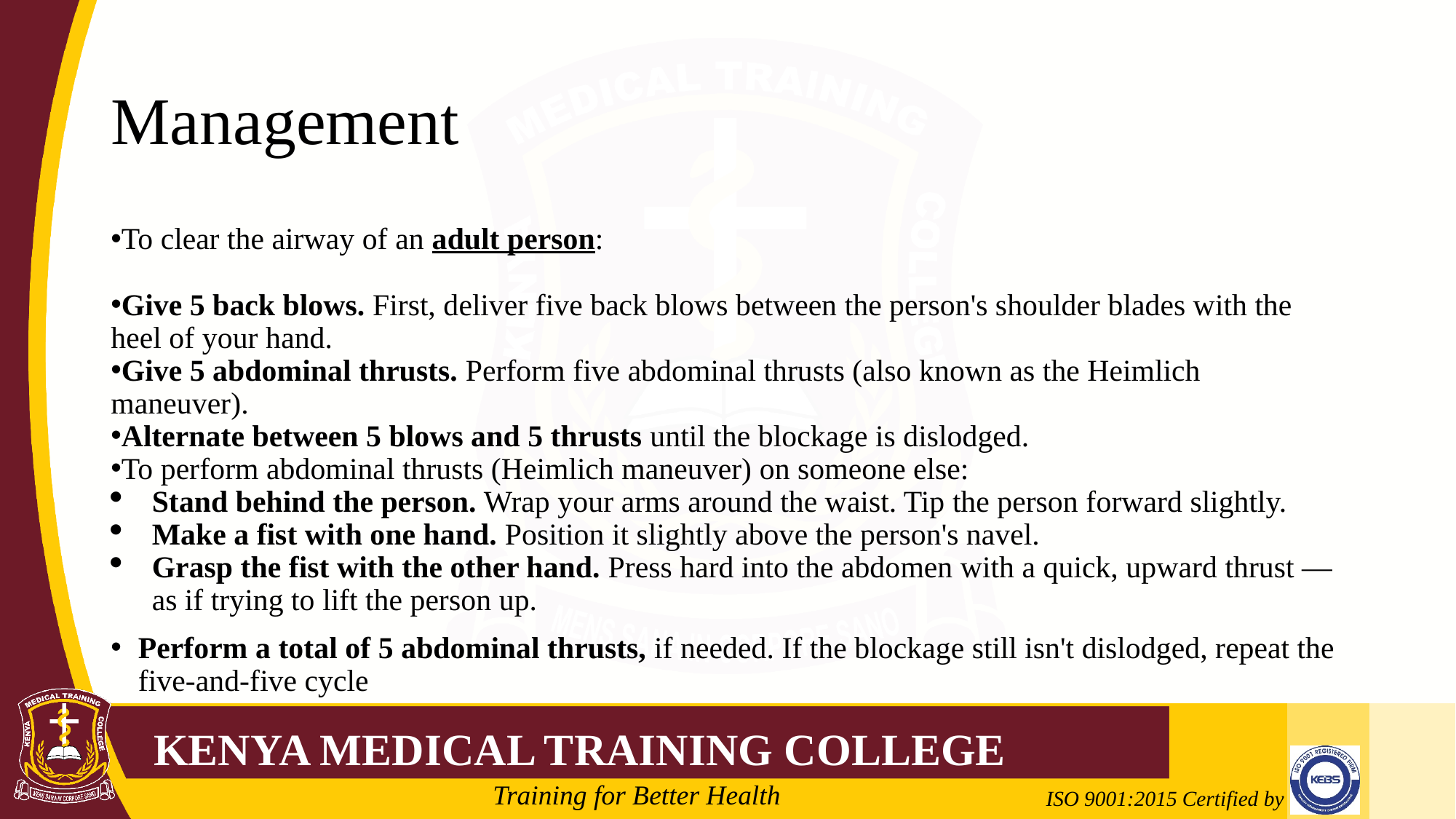

# Management
To clear the airway of an adult person:

Give 5 back blows. First, deliver five back blows between the person's shoulder blades with the heel of your hand.
Give 5 abdominal thrusts. Perform five abdominal thrusts (also known as the Heimlich maneuver).
Alternate between 5 blows and 5 thrusts until the blockage is dislodged.
To perform abdominal thrusts (Heimlich maneuver) on someone else:
Stand behind the person. Wrap your arms around the waist. Tip the person forward slightly.
Make a fist with one hand. Position it slightly above the person's navel.
Grasp the fist with the other hand. Press hard into the abdomen with a quick, upward thrust — as if trying to lift the person up.
Perform a total of 5 abdominal thrusts, if needed. If the blockage still isn't dislodged, repeat the five-and-five cycle